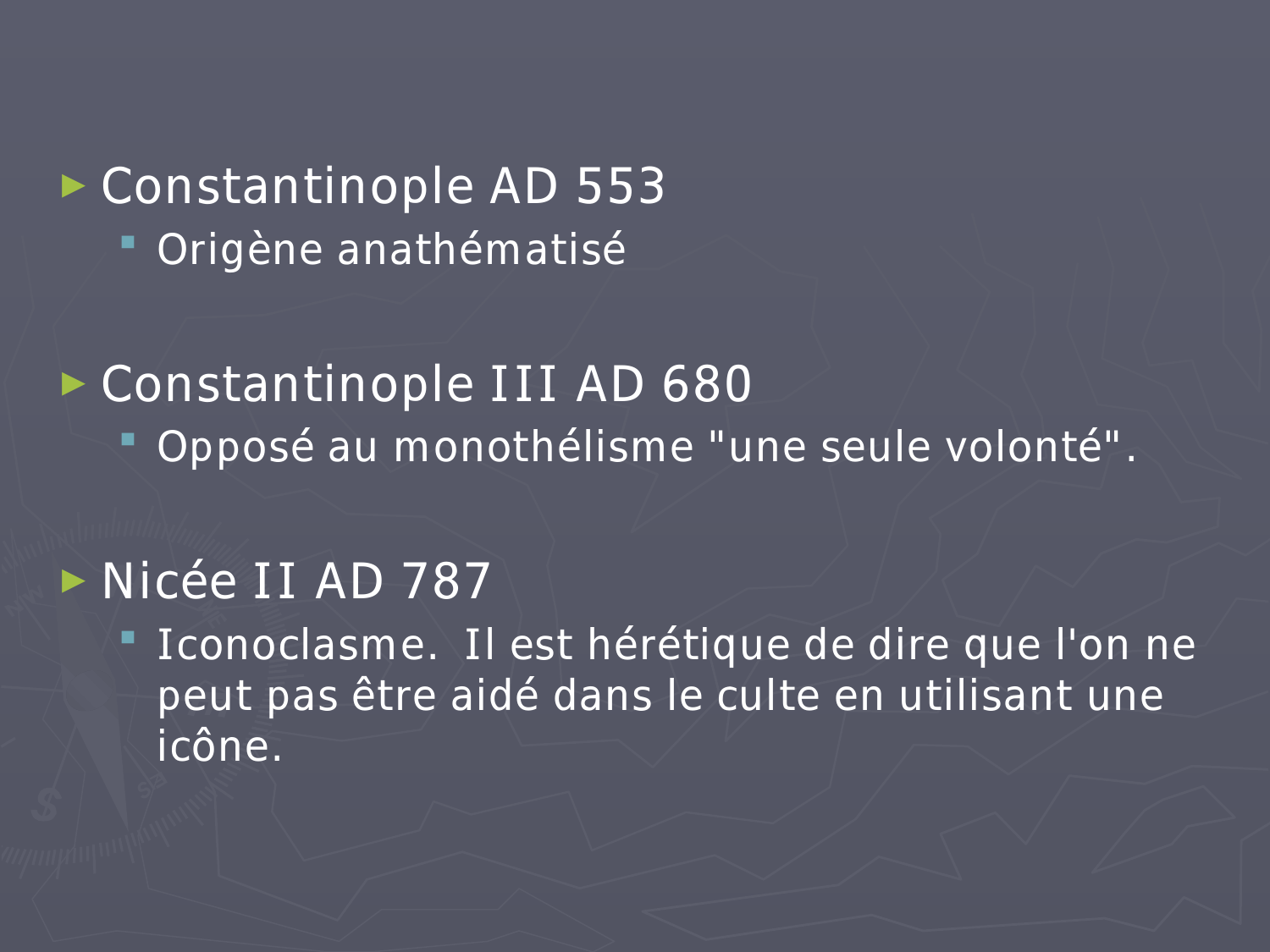

Constantinople AD 553
Origène anathématisé

Constantinople III AD 680
Opposé au monothélisme "une seule volonté".

Nicée II AD 787
Iconoclasme.  Il est hérétique de dire que l'on ne peut pas être aidé dans le culte en utilisant une icône.